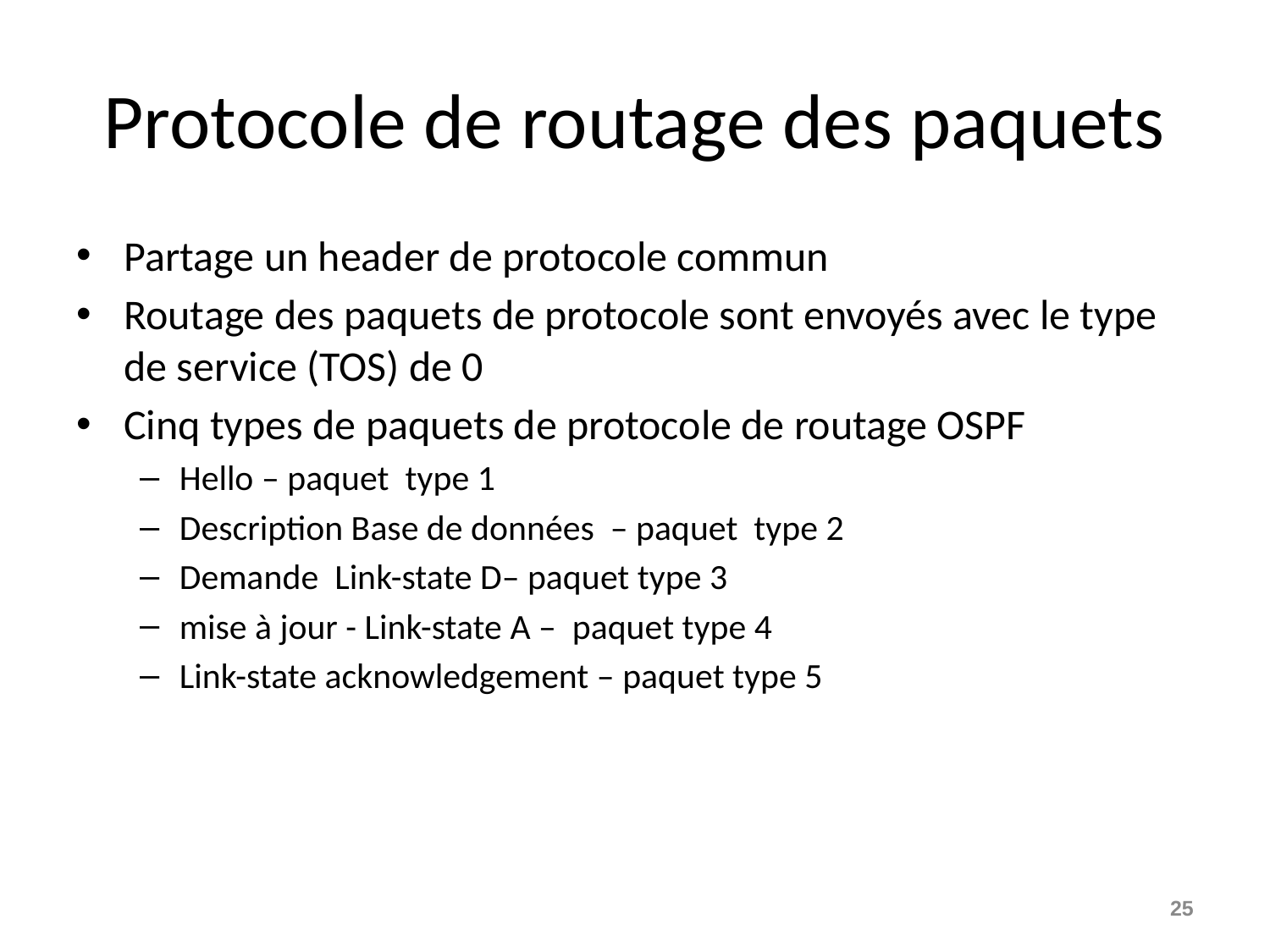

# Protocole de routage des paquets
Partage un header de protocole commun
Routage des paquets de protocole sont envoyés avec le type de service (TOS) de 0
Cinq types de paquets de protocole de routage OSPF
Hello – paquet  type 1
Description Base de données  – paquet  type 2
Demande  Link-state D– paquet type 3
mise à jour - Link-state A –  paquet type 4
Link-state acknowledgement – paquet type 5

25